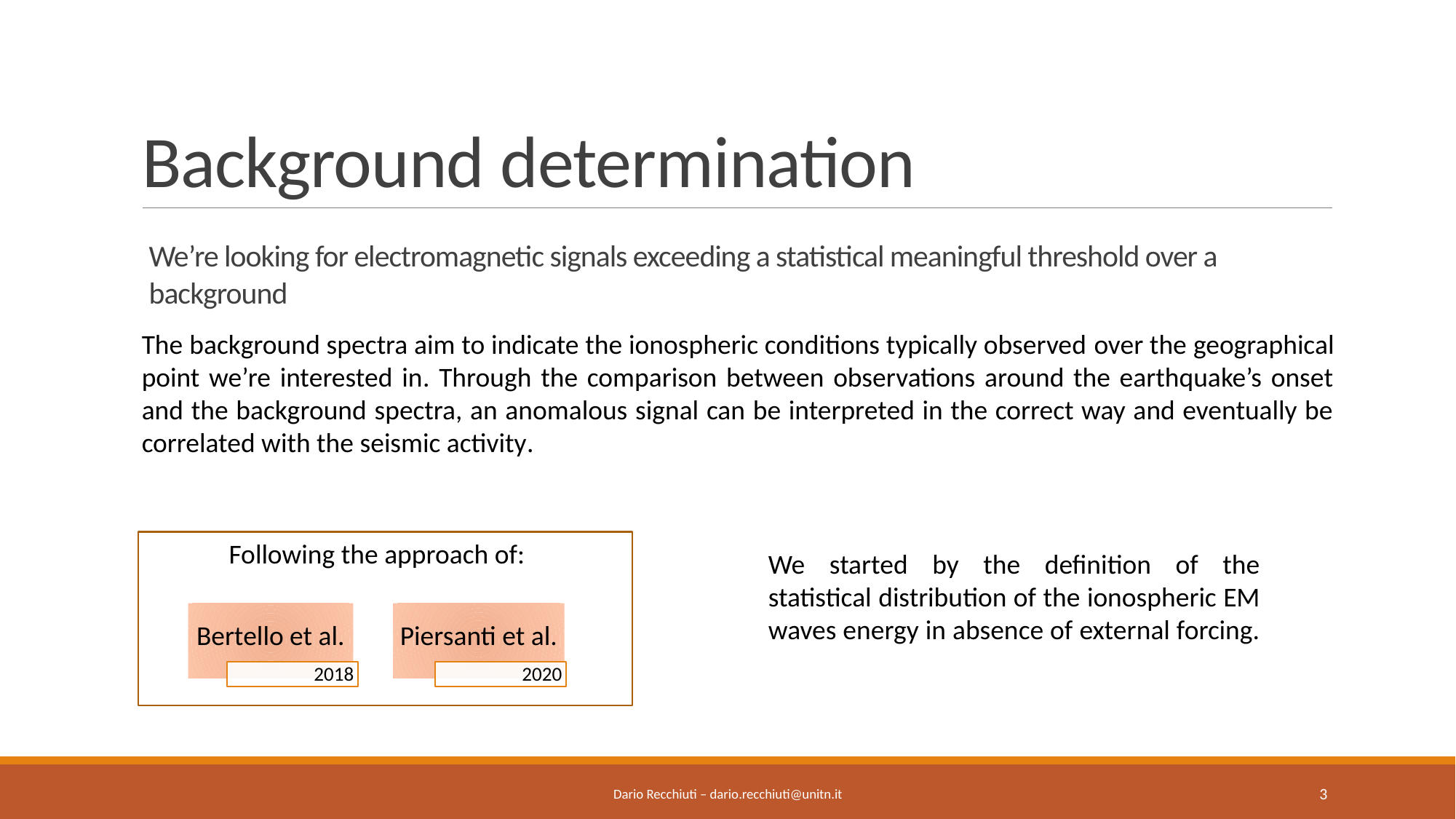

# Background determination
We’re looking for electromagnetic signals exceeding a statistical meaningful threshold over a background
The background spectra aim to indicate the ionospheric conditions typically observed over the geographical point we’re interested in. Through the comparison between observations around the earthquake’s onset and the background spectra, an anomalous signal can be interpreted in the correct way and eventually be correlated with the seismic activity.

Following the approach of:
We started by the definition of the statistical distribution of the ionospheric EM waves energy in absence of external forcing.
Bertello et al.
2018
Piersanti et al.
2020
Dario Recchiuti – dario.recchiuti@unitn.it
3